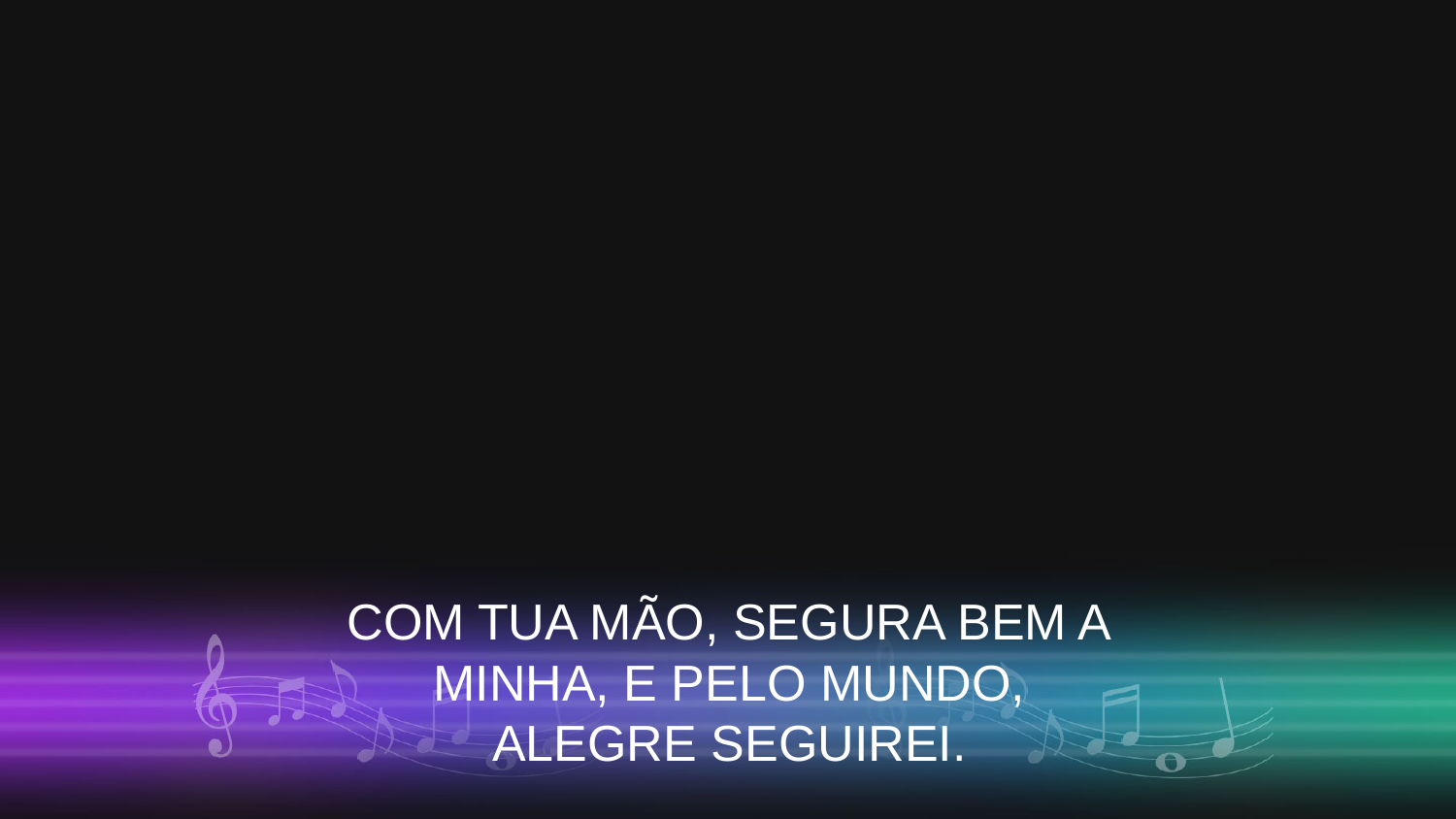

COM TUA MÃO, SEGURA BEM A
MINHA, E PELO MUNDO,
ALEGRE SEGUIREI.